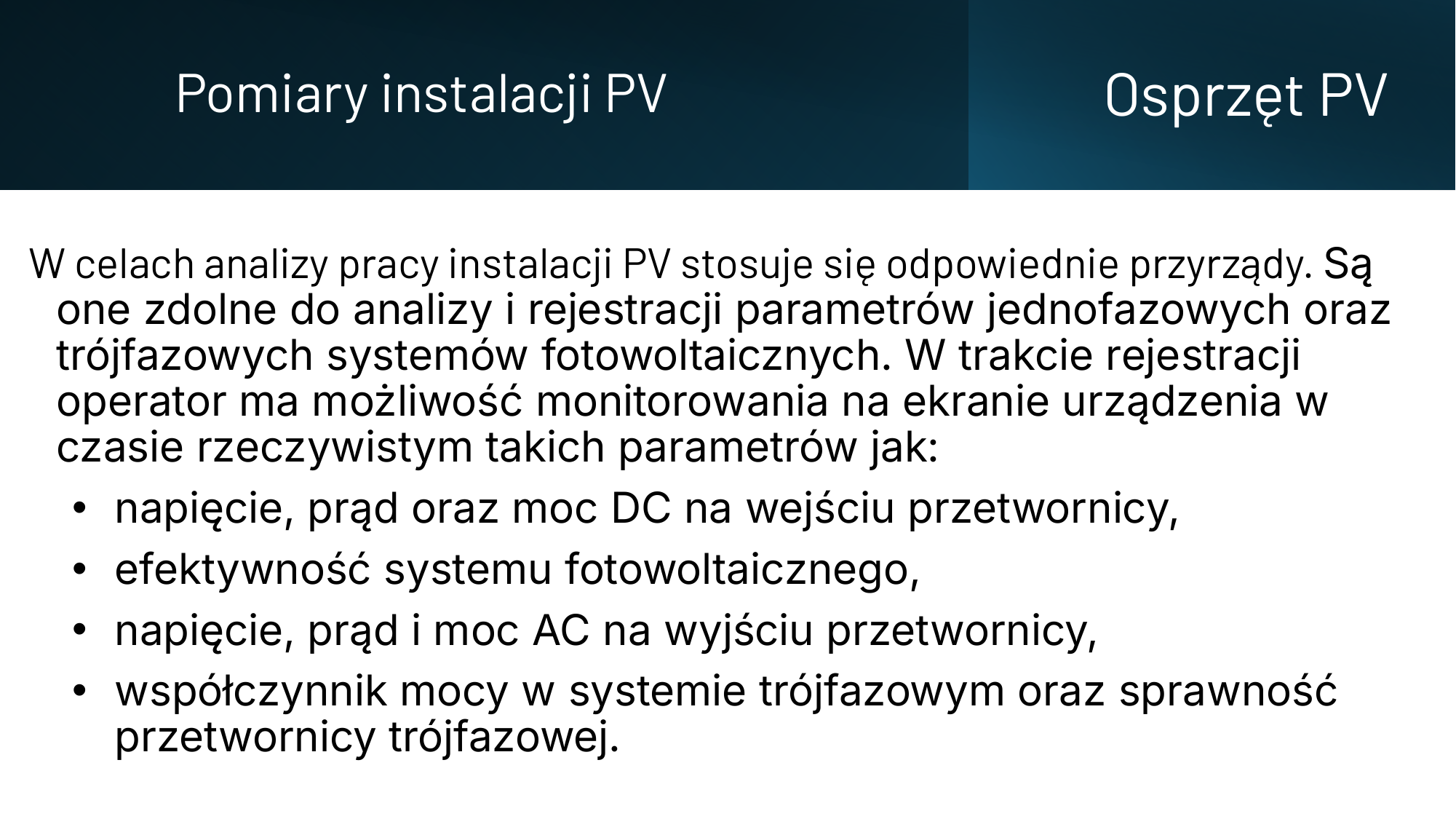

Pomiary instalacji PV
# Osprzęt PV
W celach analizy pracy instalacji PV stosuje się odpowiednie przyrządy. Są one zdolne do analizy i rejestracji parametrów jednofazowych oraz trójfazowych systemów fotowoltaicznych. W trakcie rejestracji operator ma możliwość monitorowania na ekranie urządzenia w czasie rzeczywistym takich parametrów jak:
napięcie, prąd oraz moc DC na wejściu przetwornicy,
efektywność systemu fotowoltaicznego,
napięcie, prąd i moc AC na wyjściu przetwornicy,
współczynnik mocy w systemie trójfazowym oraz sprawność przetwornicy trójfazowej.